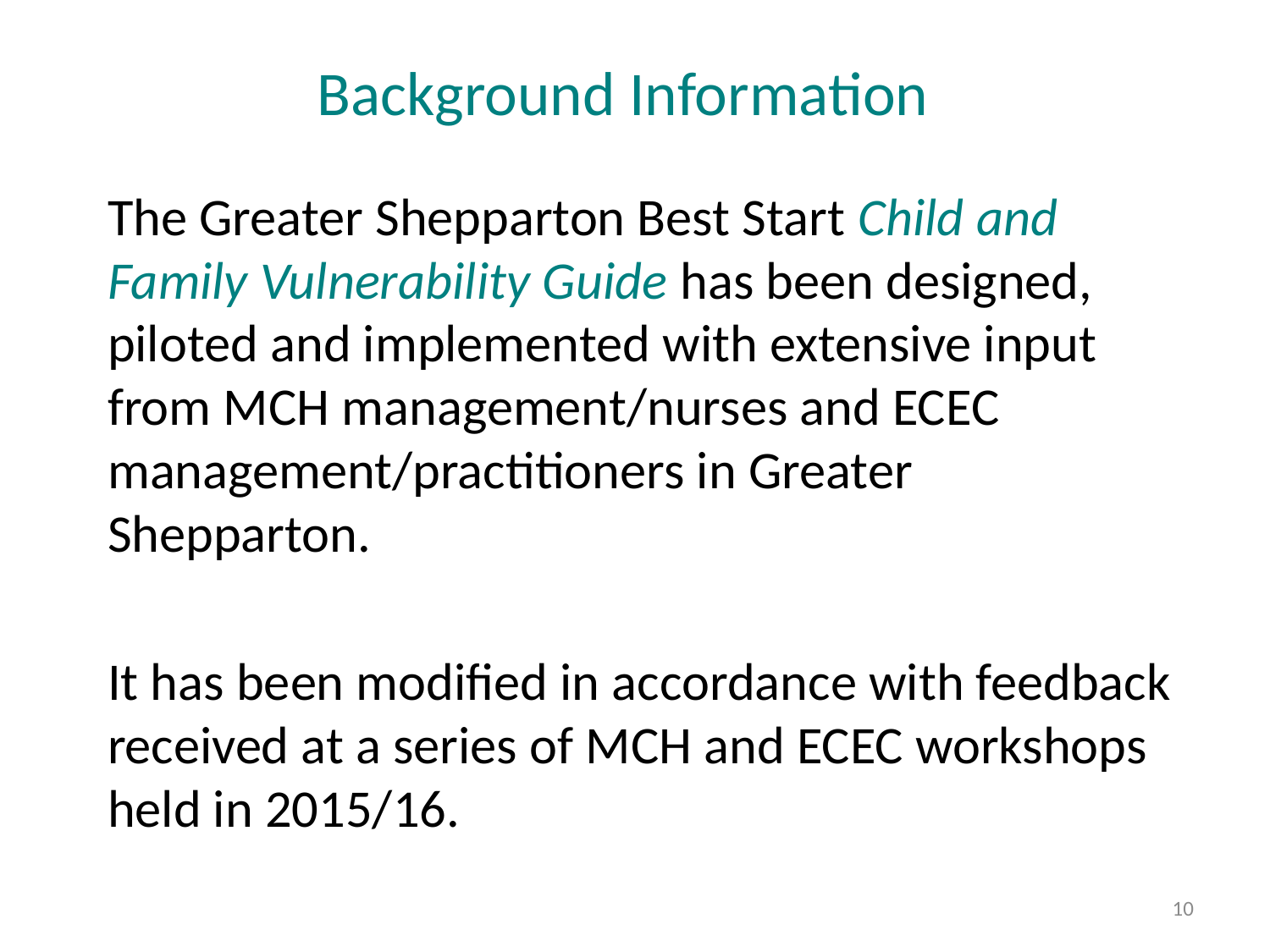

# Background Information
The Greater Shepparton Best Start Child and Family Vulnerability Guide has been designed, piloted and implemented with extensive input from MCH management/nurses and ECEC management/practitioners in Greater Shepparton.

It has been modified in accordance with feedback received at a series of MCH and ECEC workshops held in 2015/16.

10